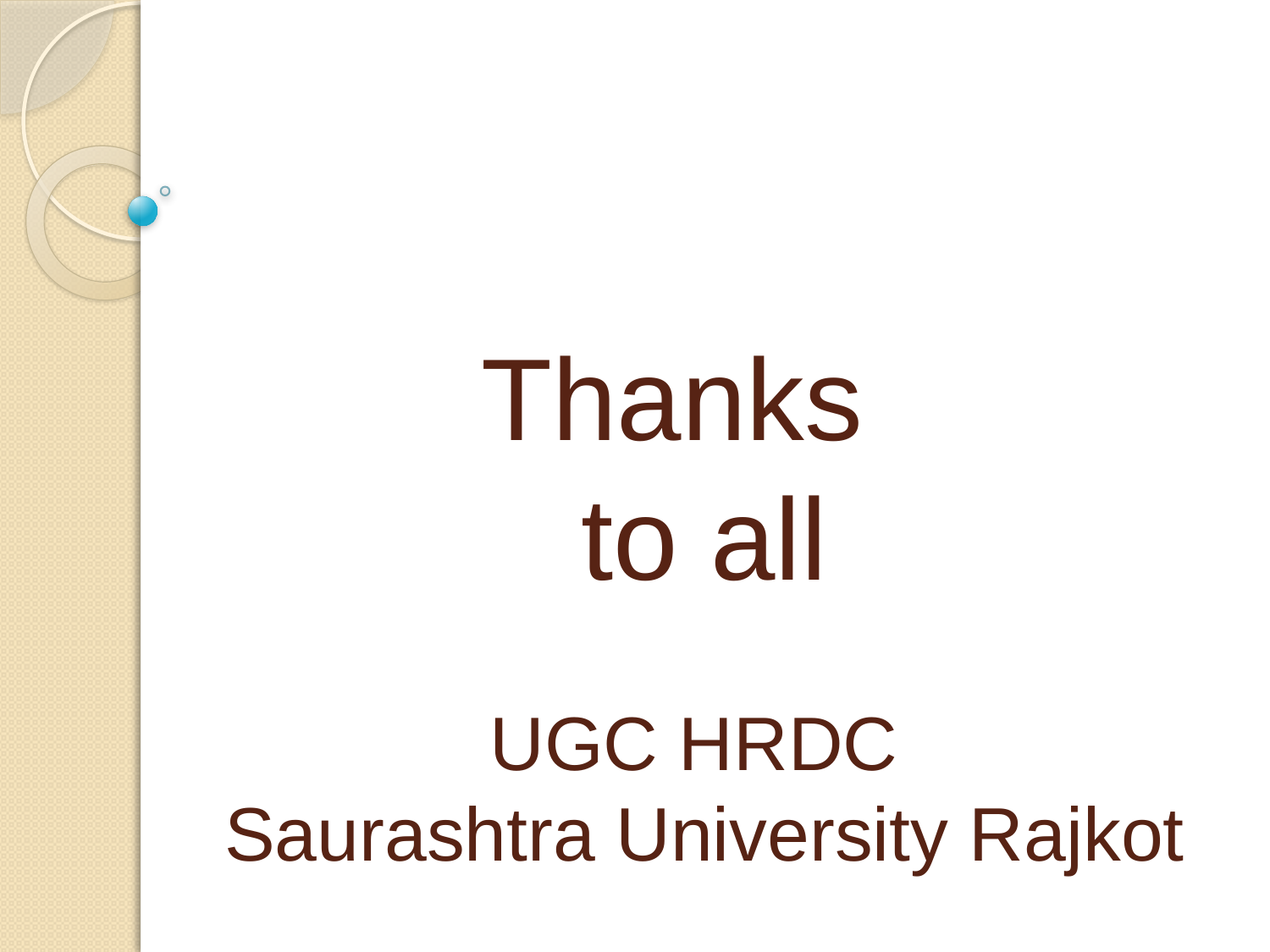

# Thanks to all UGC HRDC Saurashtra University Rajkot